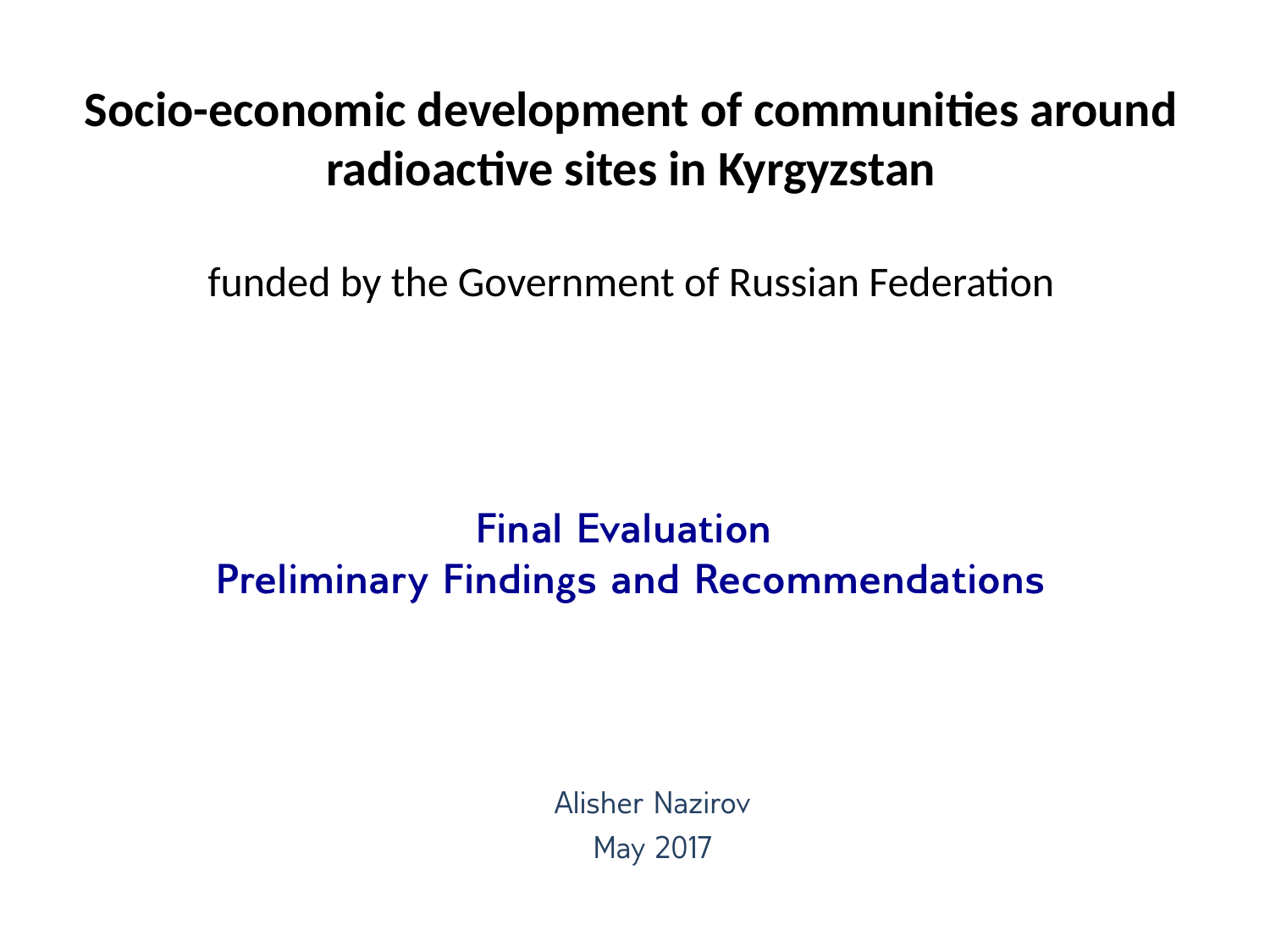

# Socio-economic development of communities around radioactive sites in Kyrgyzstan funded by the Government of Russian Federation
Final Evaluation
Preliminary Findings and Recommendations
Alisher Nazirov
May 2017